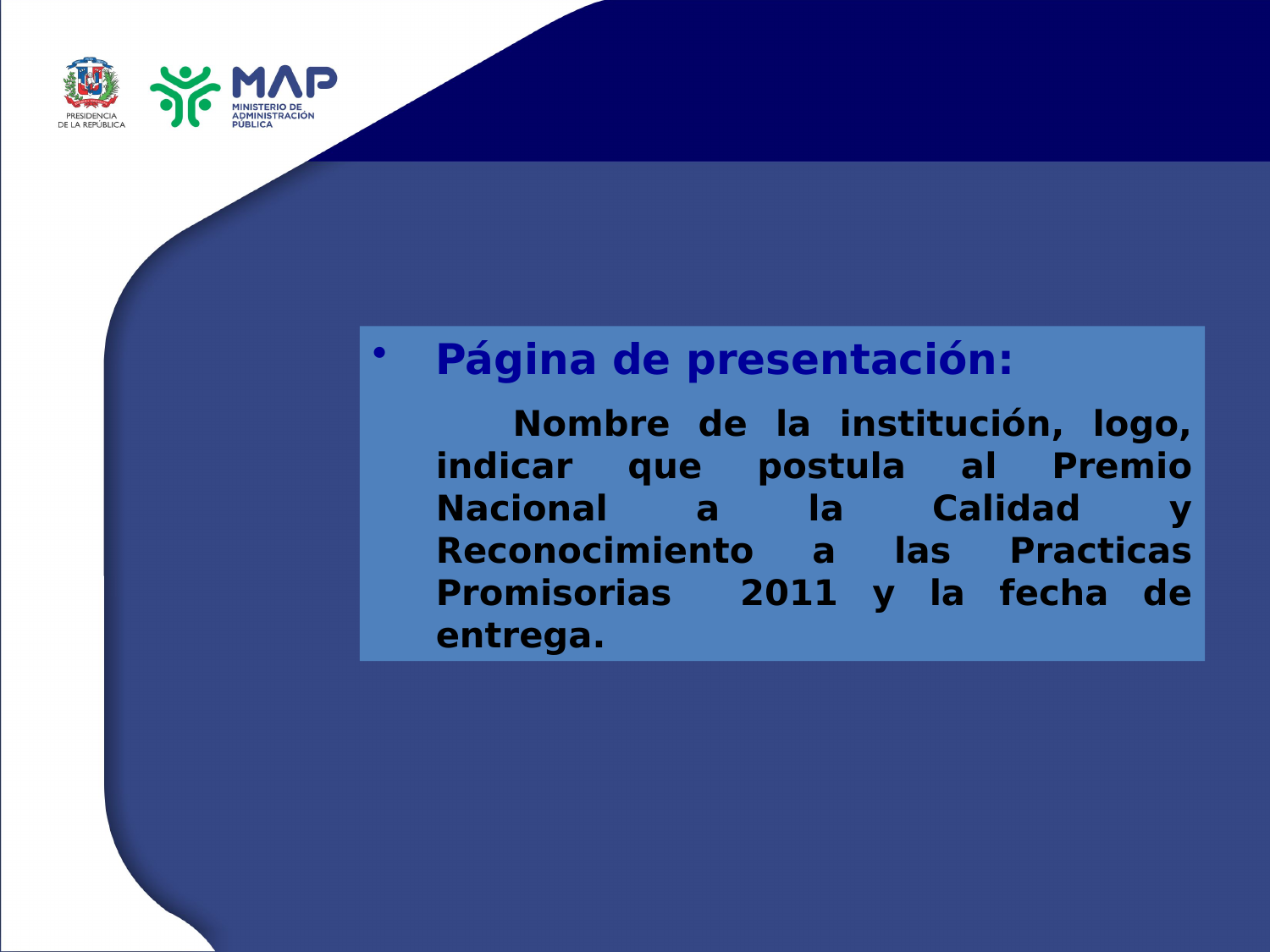

Página de presentación:
     Nombre de la institución, logo, indicar que postula al Premio Nacional a la Calidad y Reconocimiento a las Practicas Promisorias  2011 y la fecha de entrega.